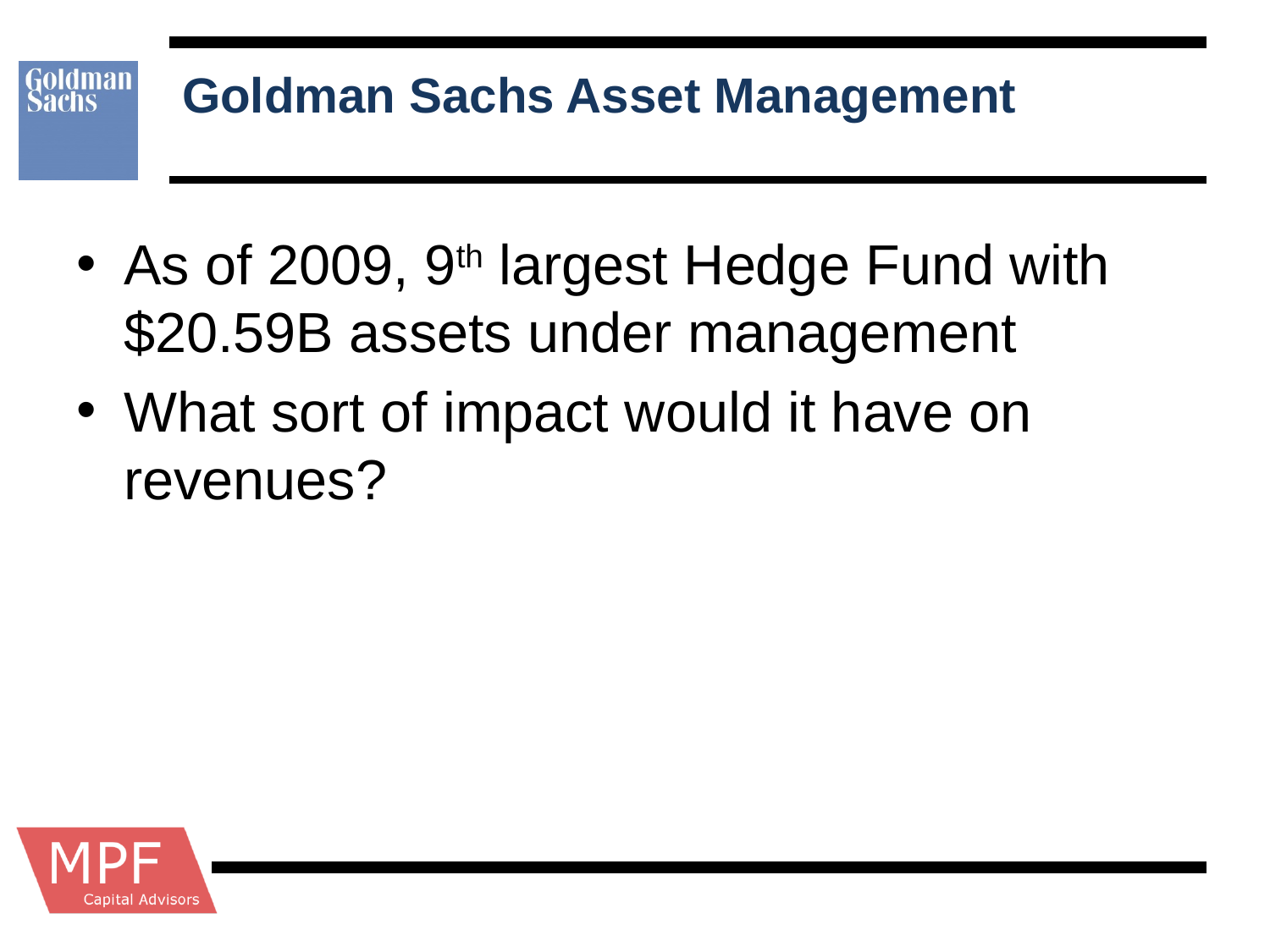

# Goldman Sachs Asset Management
As of 2009, 9th largest Hedge Fund with $20.59B assets under management
What sort of impact would it have on revenues?